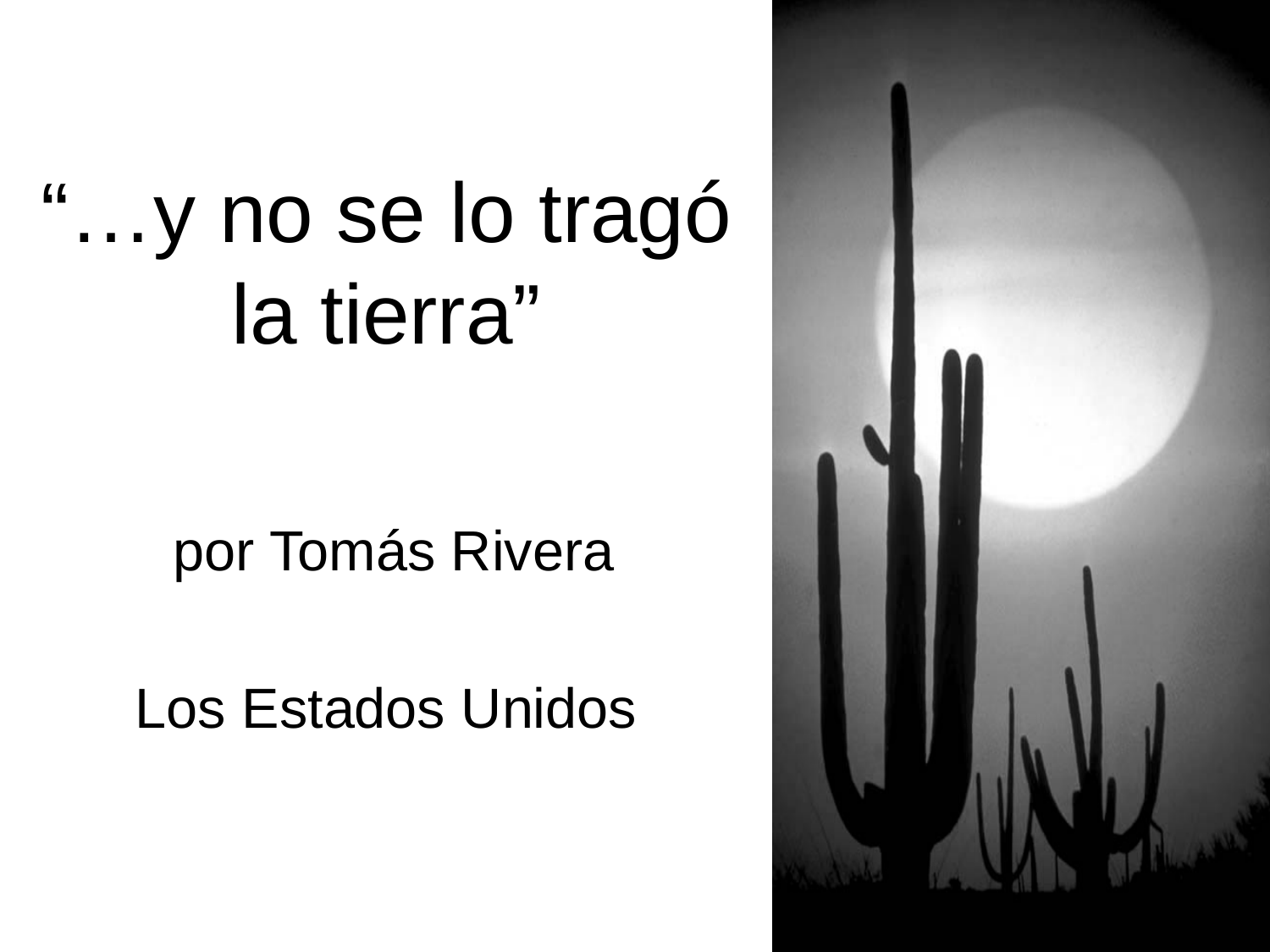

# “…y no se lo tragó la tierra”
 por Tomás Rivera

Los Estados Unidos